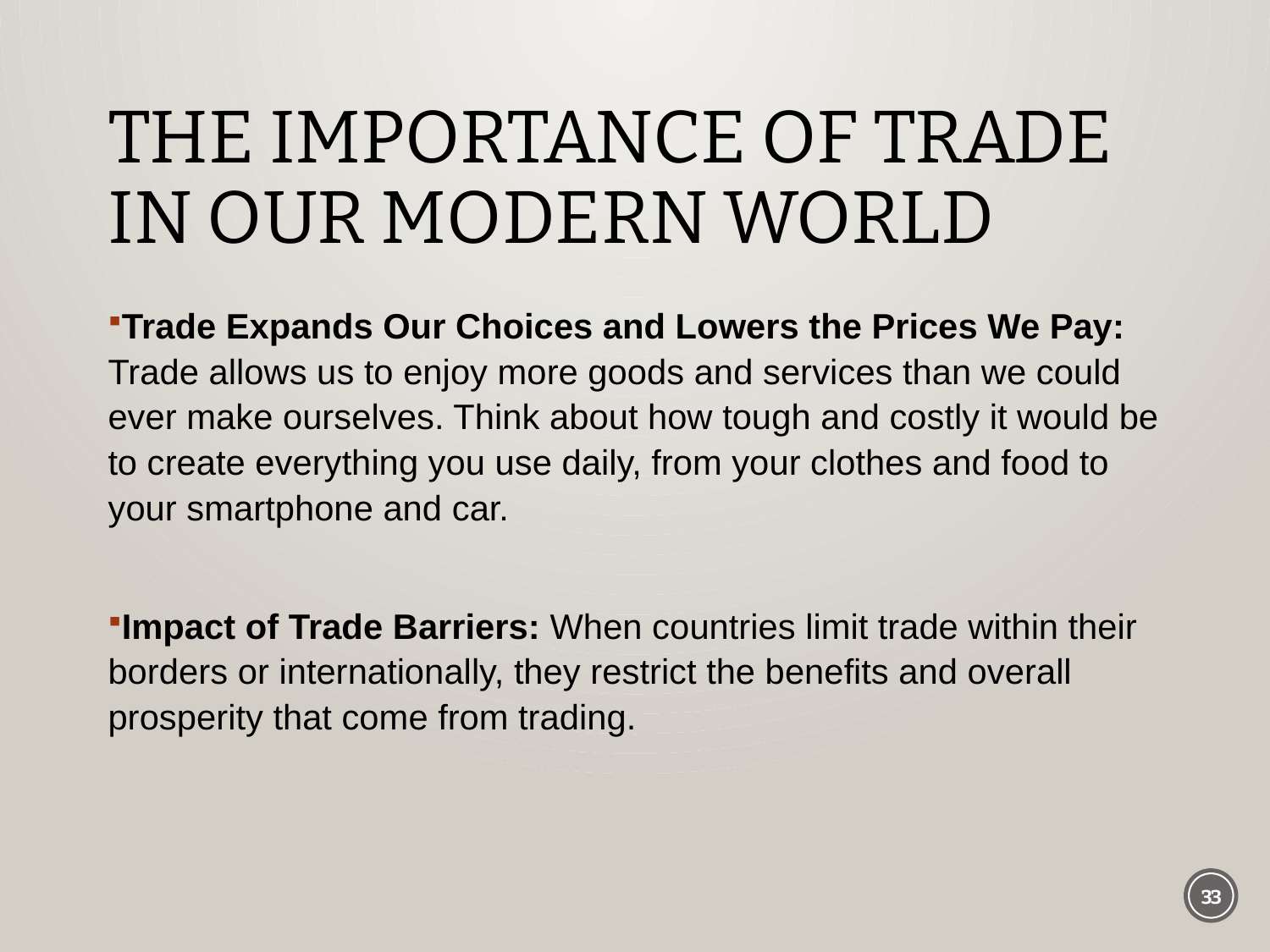

# The Importance of Trade In Our Modern World
Trade Expands Our Choices and Lowers the Prices We Pay: Trade allows us to enjoy more goods and services than we could ever make ourselves. Think about how tough and costly it would be to create everything you use daily, from your clothes and food to your smartphone and car.

Impact of Trade Barriers: When countries limit trade within their borders or internationally, they restrict the benefits and overall prosperity that come from trading.

33